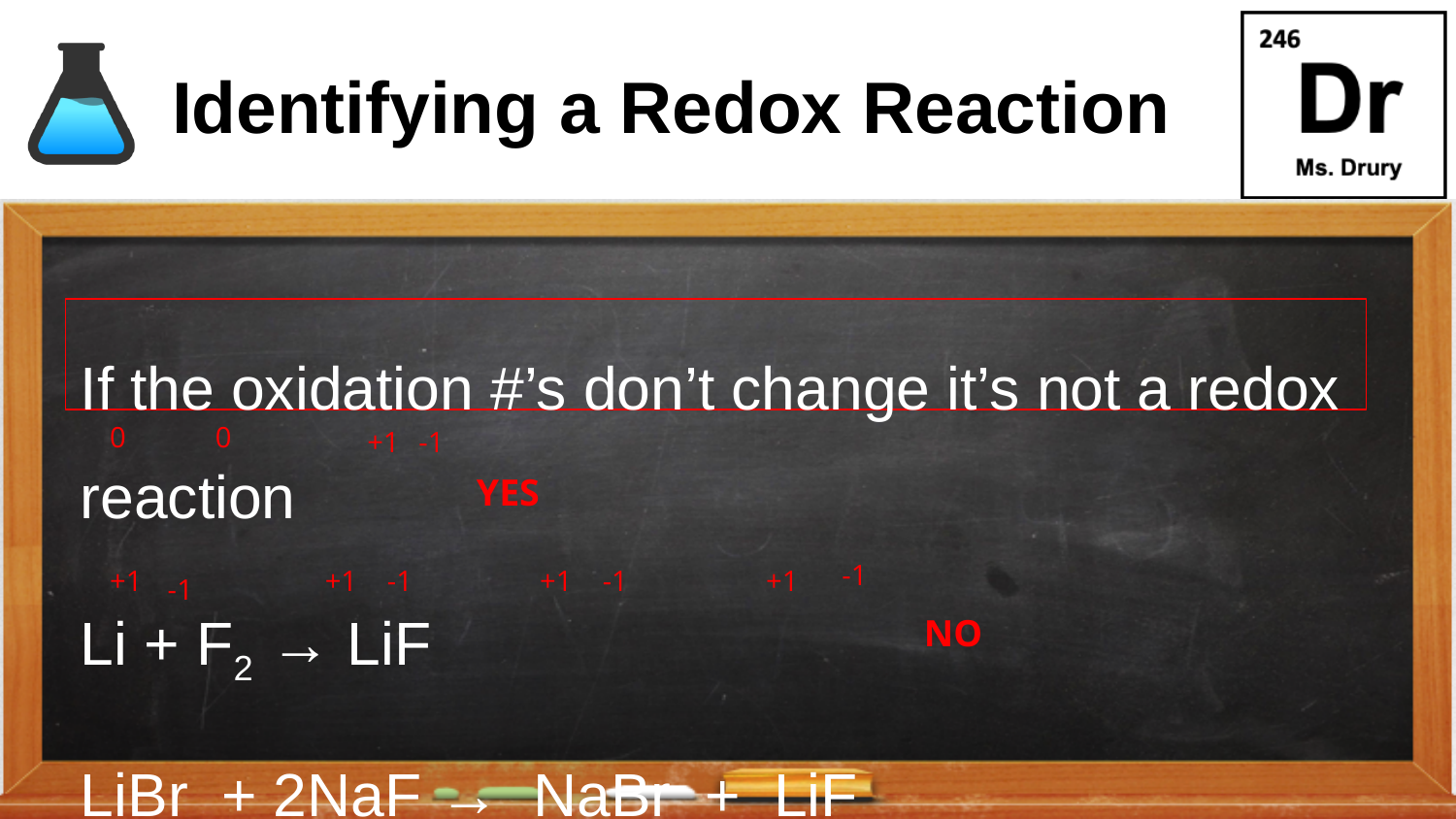

# Identifying a Redox Reaction
If the oxidation #’s don’t change it’s not a redox reaction
Li + F2 → LiF
LiBr  + 2NaF →  NaBr  +  LiF

0
0
+1
-1
YES
-1
+1
+1
-1
+1
-1
+1
-1
NO